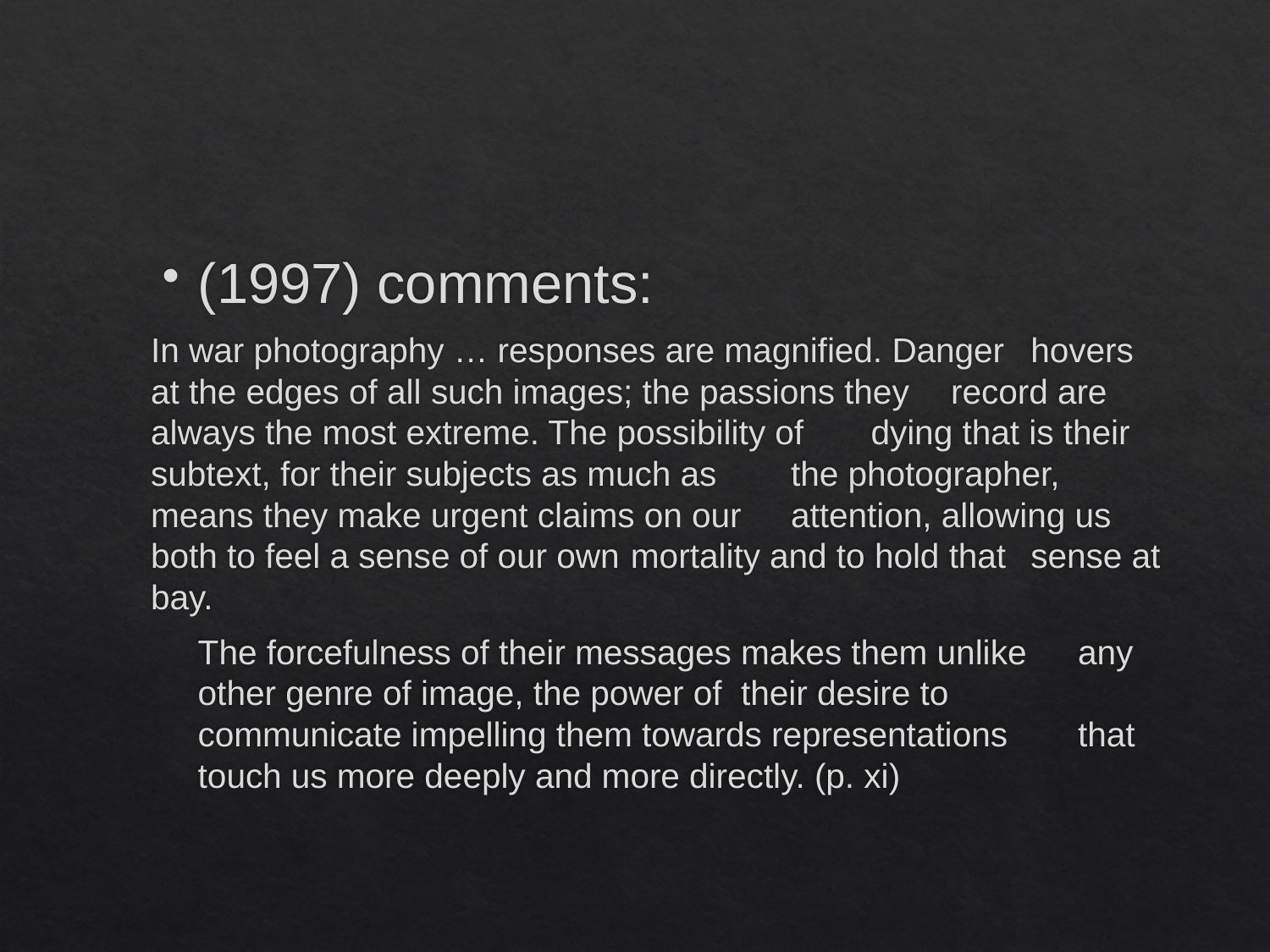

(1997) comments:
		In war photography … responses are magnified. Danger 	hovers at the edges of all such images; the passions they 	record are always the most extreme. The possibility of 	dying that is their subtext, for their subjects as much as 	the photographer, means they make urgent claims on our 	attention, allowing us both to feel a sense of our own 	mortality and to hold that 	sense at bay.
		The forcefulness of their messages makes them unlike 	any other genre of image, the power of  their desire to 	communicate impelling them towards representations 	that touch us more deeply and more directly. (p. xi)